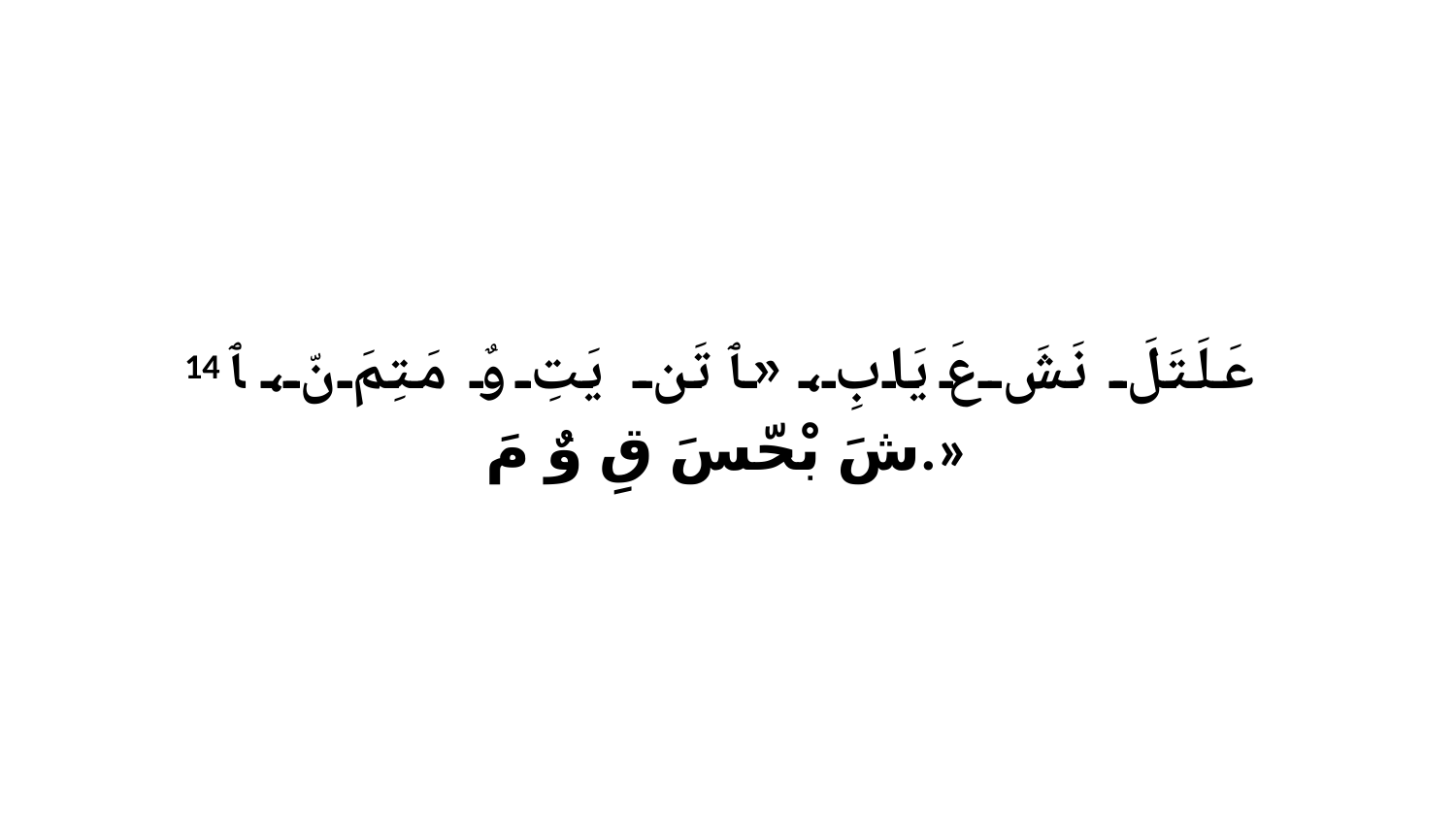

14 عَلَتَلَ نَشَ عَ يَابِ، «ﭑ تَن يَتِ وٌ مَتِمَ نّ، ﭑ شَ بْحّسَ قِ وٌ مَ.»